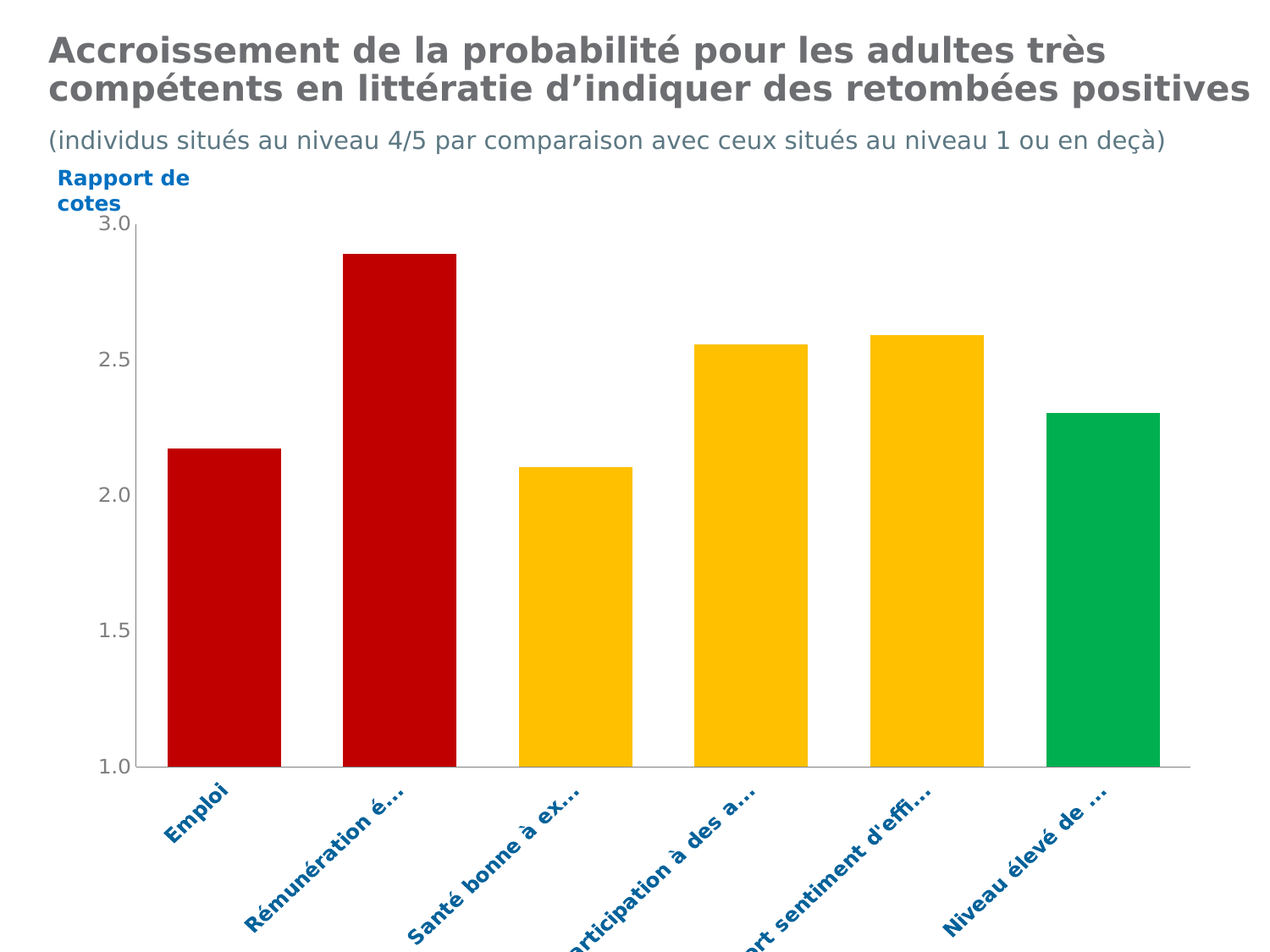

# Accroissement de la probabilité pour les adultes très compétents en littératie d’indiquer des retombées positives
(individus situés au niveau 4/5 par comparaison avec ceux situés au niveau 1 ou en deçà)
Rapport de cotes

[unsupported chart]

2